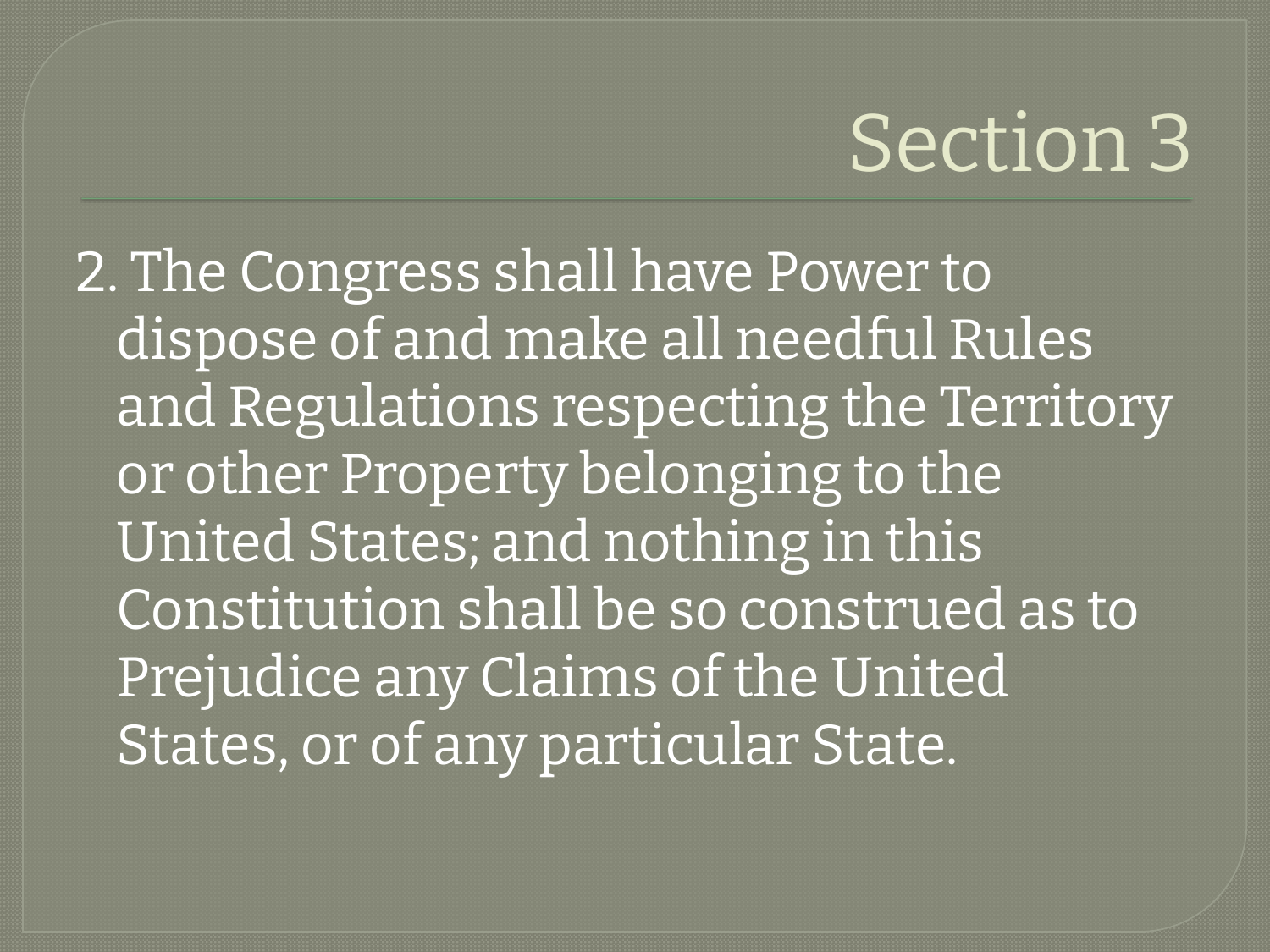

# Section 3
2. The Congress shall have Power to dispose of and make all needful Rules and Regulations respecting the Territory or other Property belonging to the United States; and nothing in this Constitution shall be so construed as to Prejudice any Claims of the United States, or of any particular State.